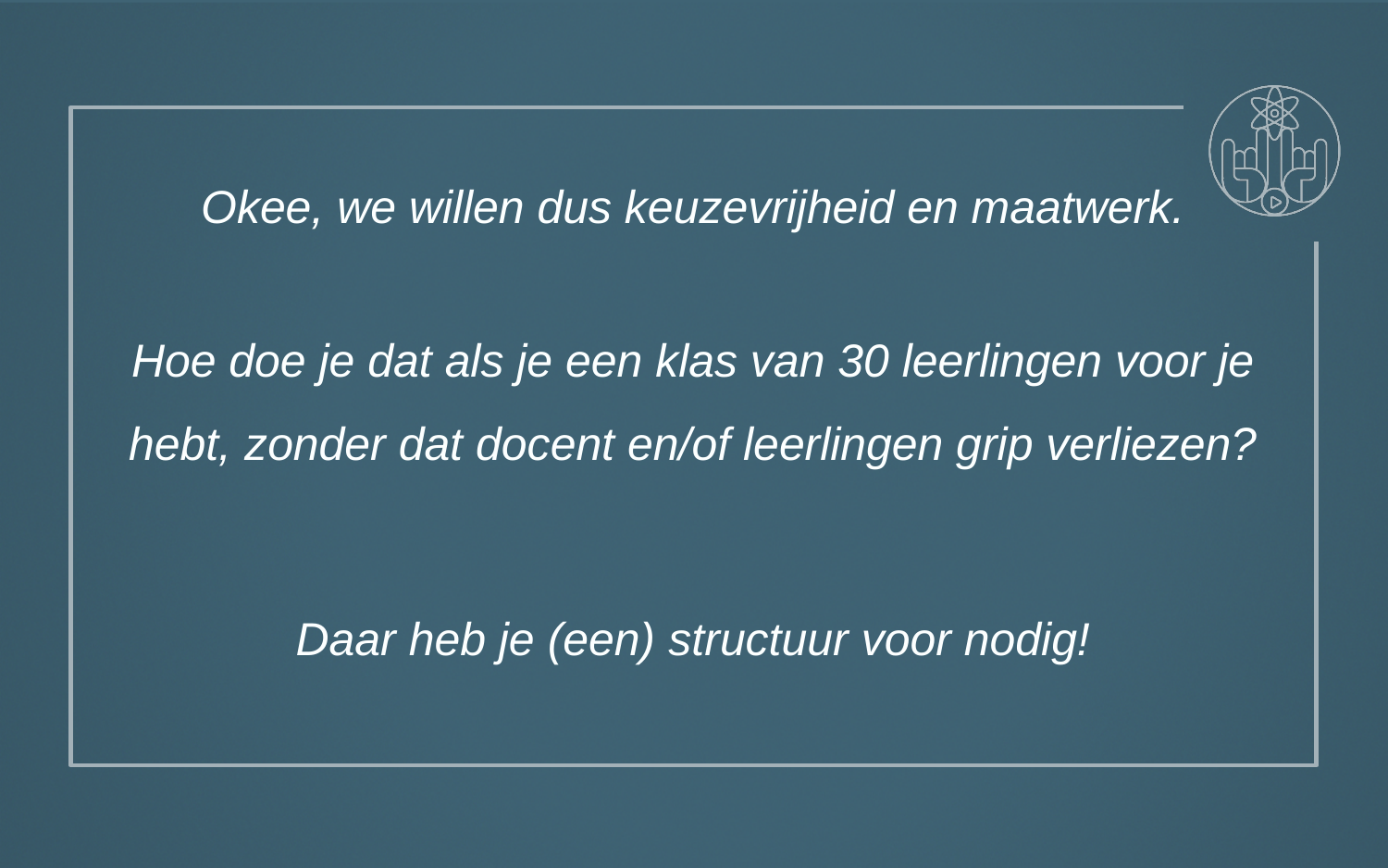

Okee, we willen dus keuzevrijheid en maatwerk.
Hoe doe je dat als je een klas van 30 leerlingen voor je hebt, zonder dat docent en/of leerlingen grip verliezen?

Daar heb je (een) structuur voor nodig!